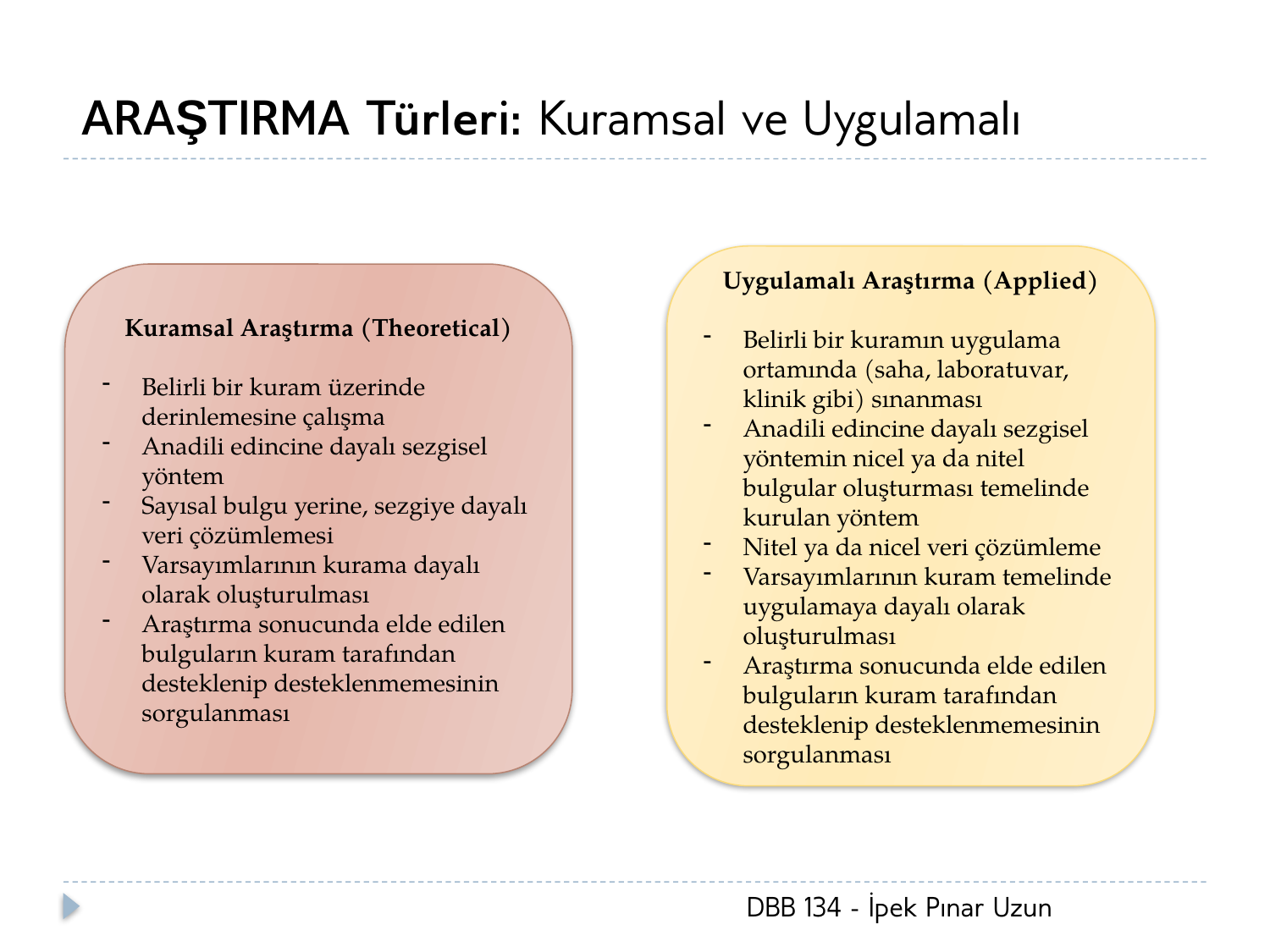

ARAŞTIRMA Türleri: Kuramsal ve Uygulamalı

Uygulamalı Araştırma (Applied)

Belirli bir kuramın uygulama ortamında (saha, laboratuvar, klinik gibi) sınanması
Anadili edincine dayalı sezgisel yöntemin nicel ya da nitel bulgular oluşturması temelinde kurulan yöntem
Nitel ya da nicel veri çözümleme
Varsayımlarının kuram temelinde uygulamaya dayalı olarak oluşturulması
Araştırma sonucunda elde edilen bulguların kuram tarafından desteklenip desteklenmemesinin sorgulanması

Kuramsal Araştırma (Theoretical)

Belirli bir kuram üzerinde derinlemesine çalışma
Anadili edincine dayalı sezgisel yöntem
Sayısal bulgu yerine, sezgiye dayalı veri çözümlemesi
Varsayımlarının kurama dayalı olarak oluşturulması
Araştırma sonucunda elde edilen bulguların kuram tarafından desteklenip desteklenmemesinin sorgulanması

					DBB 134 - İpek Pınar Uzun